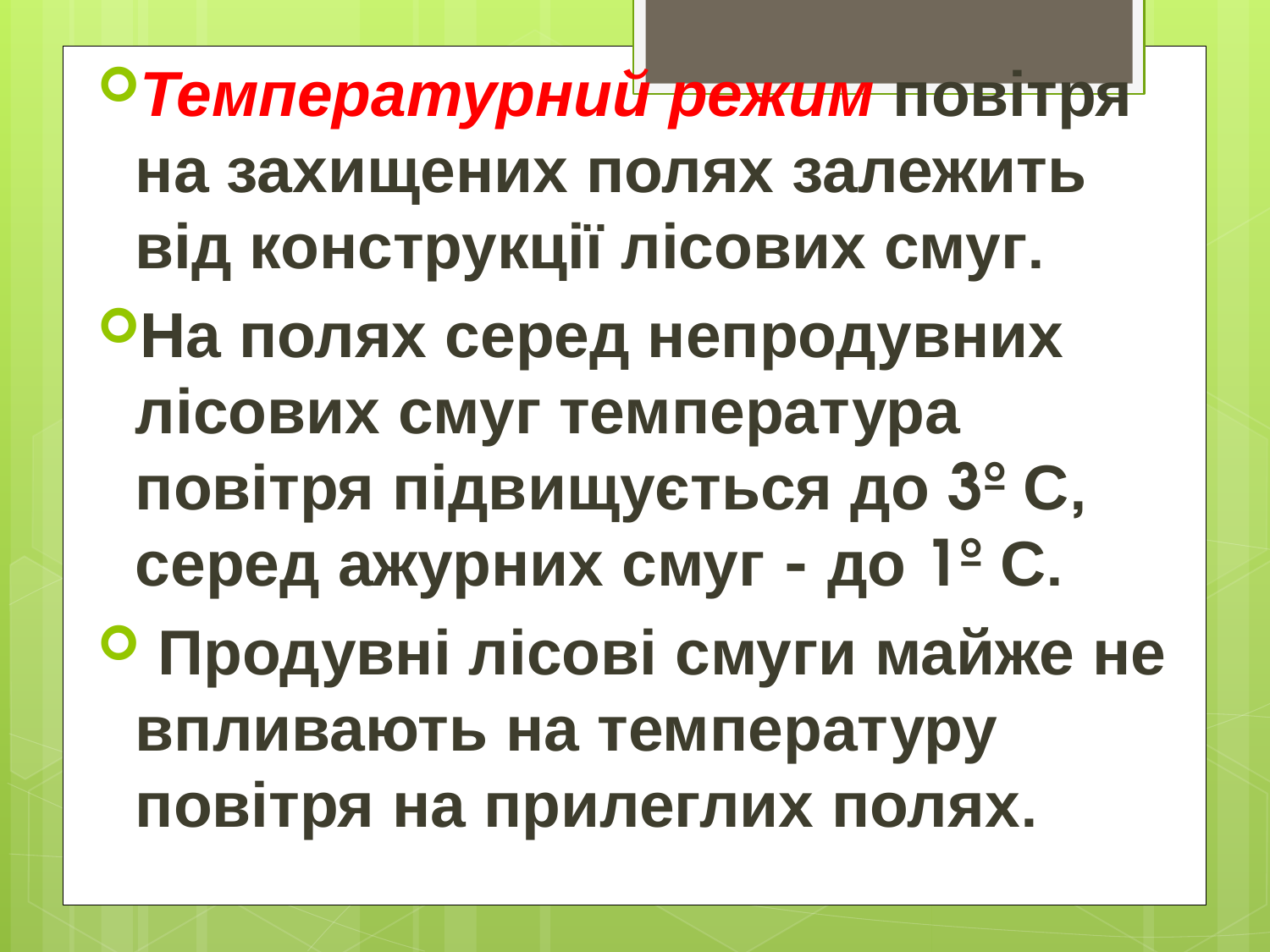

Температурний режим повітря  на захищених полях залежить від конструкції лісових смуг.
На полях серед непродувних лісових смуг температура повітря підвищується до 3º С, серед ажурних смуг - до 1º С.
 Продувні лісові смуги майже не впливають на температуру повітря на прилеглих полях.